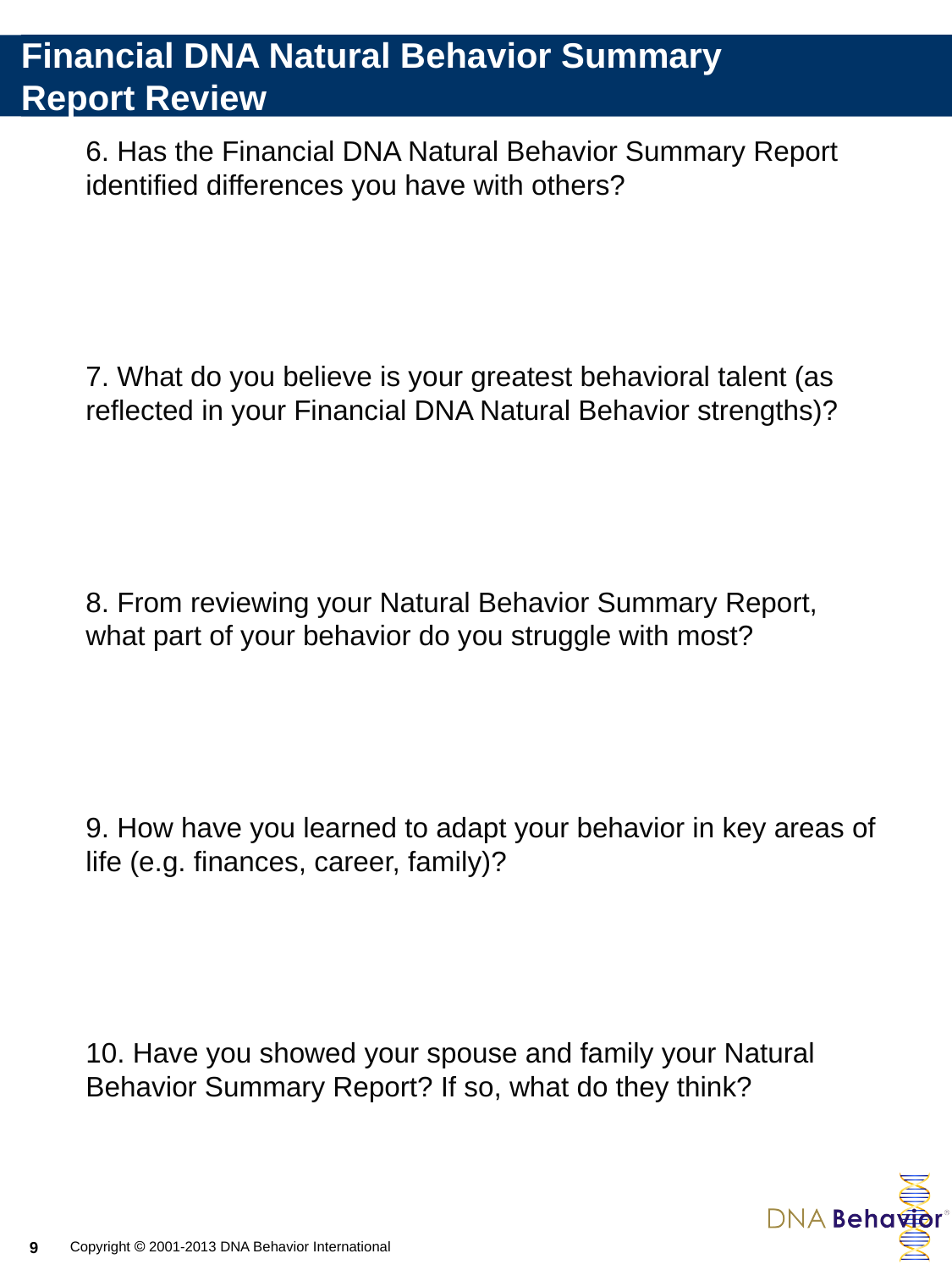

Financial DNA Natural Behavior Summary
Report Review
6. Has the Financial DNA Natural Behavior Summary Report identified differences you have with others?

7. What do you believe is your greatest behavioral talent (as reflected in your Financial DNA Natural Behavior strengths)?

8. From reviewing your Natural Behavior Summary Report, what part of your behavior do you struggle with most?

9. How have you learned to adapt your behavior in key areas of life (e.g. finances, career, family)?

10. Have you showed your spouse and family your Natural Behavior Summary Report? If so, what do they think?